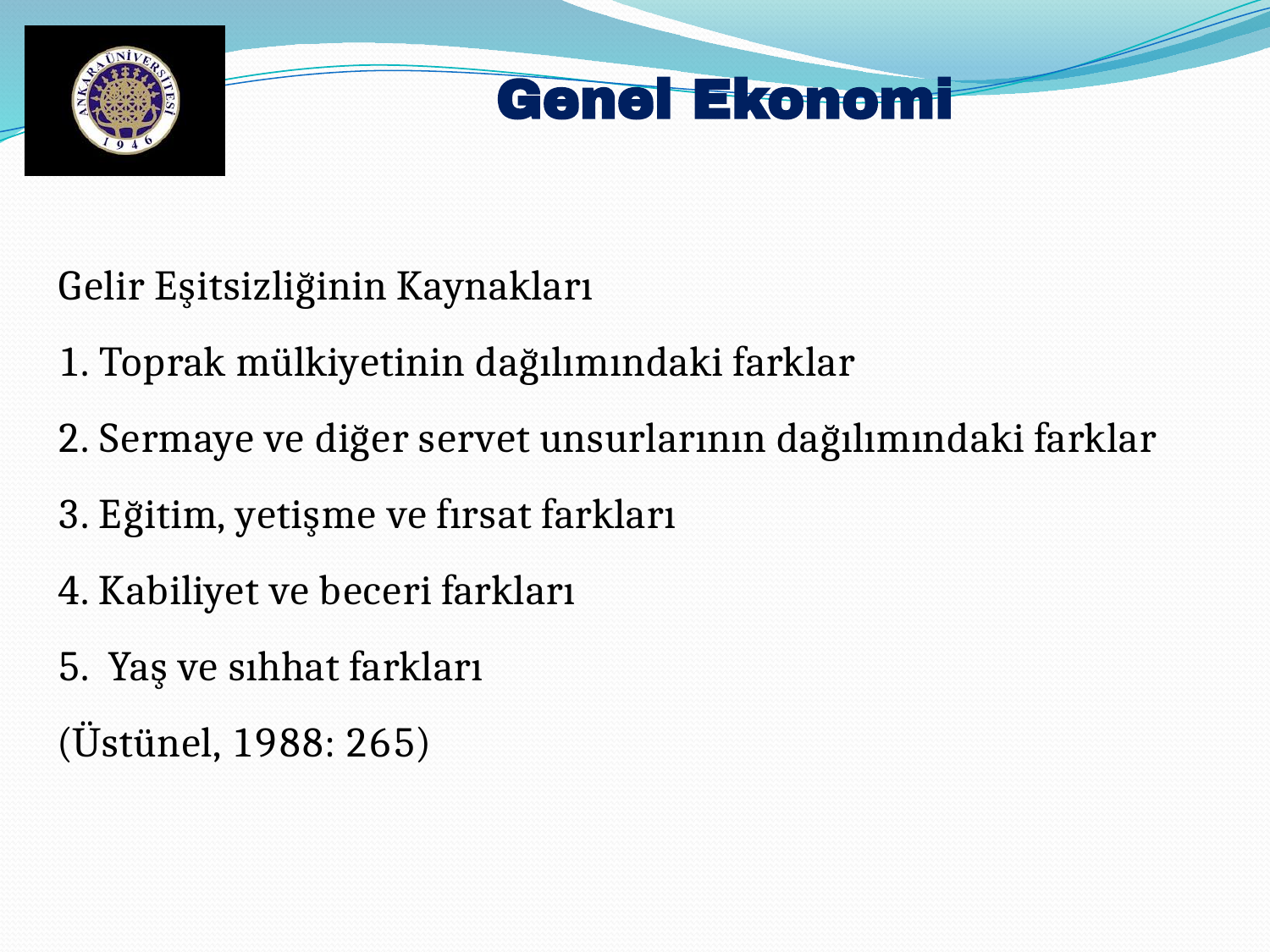

Genel Ekonomi
Gelir Eşitsizliğinin Kaynakları
1. Toprak mülkiyetinin dağılımındaki farklar
2. Sermaye ve diğer servet unsurlarının dağılımındaki farklar
3. Eğitim, yetişme ve fırsat farkları
4. Kabiliyet ve beceri farkları
5.  Yaş ve sıhhat farkları
(Üstünel, 1988: 265)